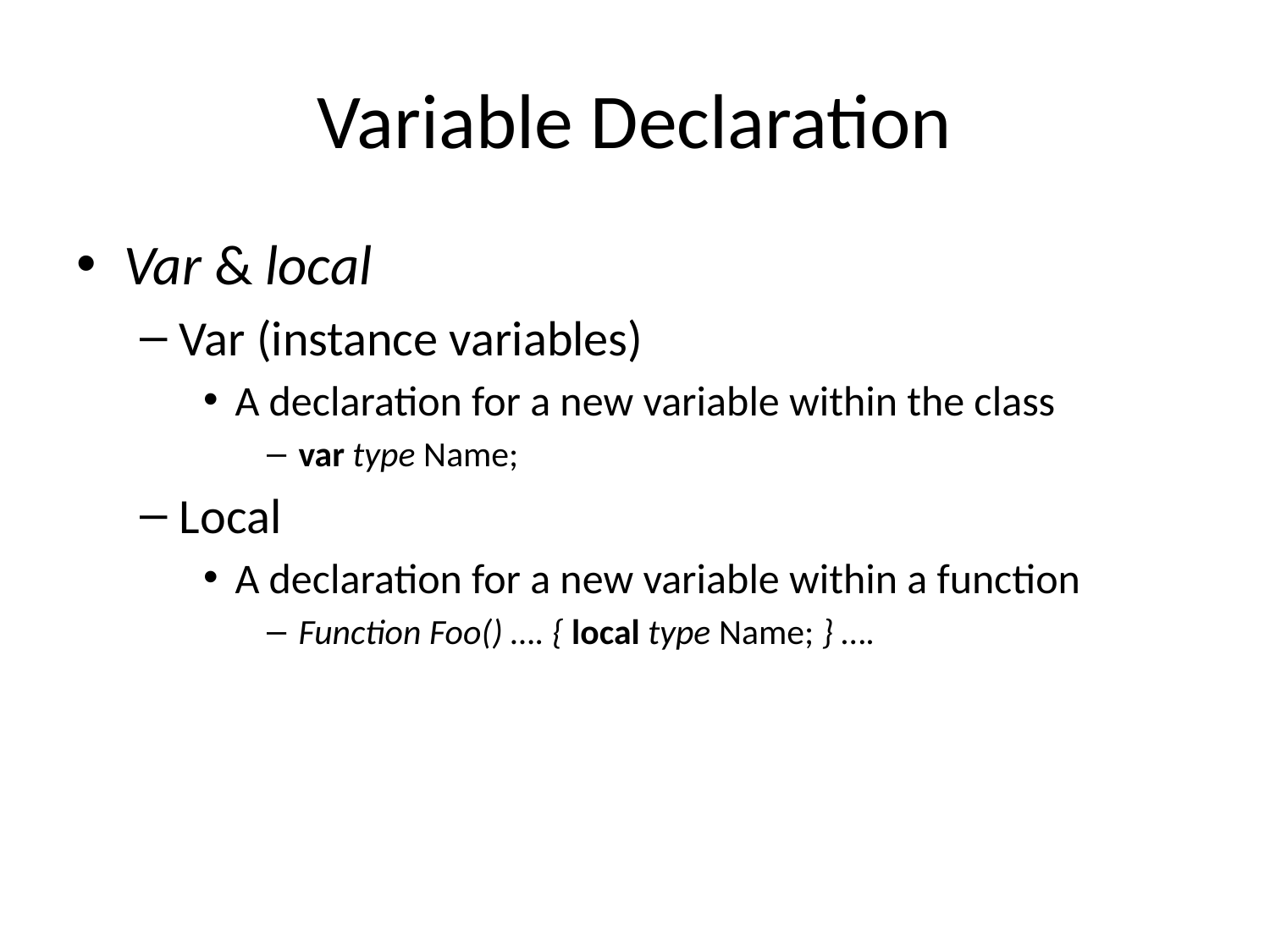

# Variable Declaration
Var & local
Var (instance variables)
A declaration for a new variable within the class
var type Name;
Local
A declaration for a new variable within a function
Function Foo() …. { local type Name; } ….